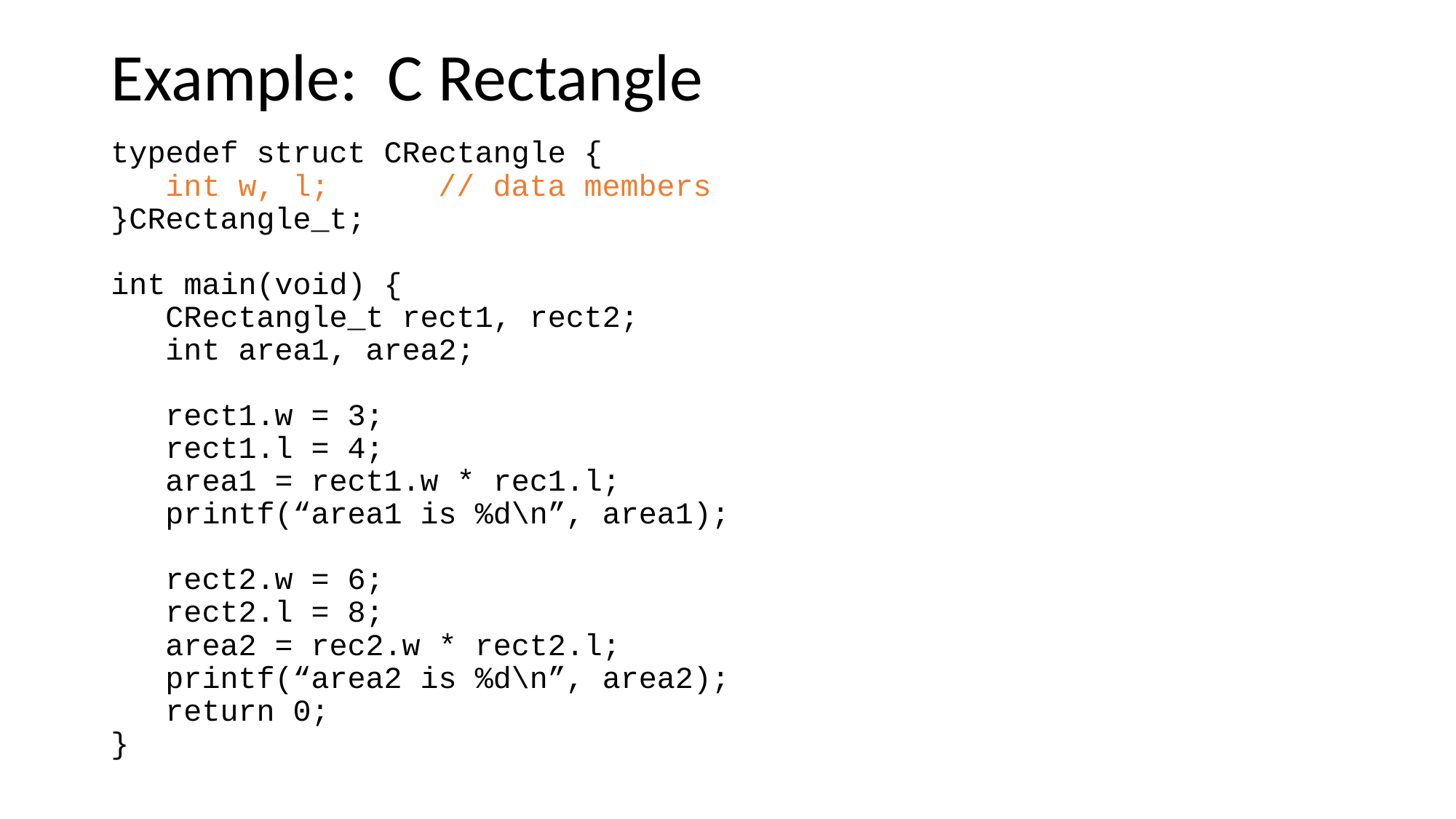

# Example:  C Rectangle
typedef struct CRectangle {
   int w, l;	// data members
}CRectangle_t;

int main(void) {
   CRectangle_t rect1, rect2;
   int area1, area2;

   rect1.w = 3;
   rect1.l = 4;
   area1 = rect1.w * rec1.l;
   printf(“area1 is %d\n”, area1);

   rect2.w = 6;
   rect2.l = 8;
   area2 = rec2.w * rect2.l;
   printf(“area2 is %d\n”, area2);
   return 0;
}